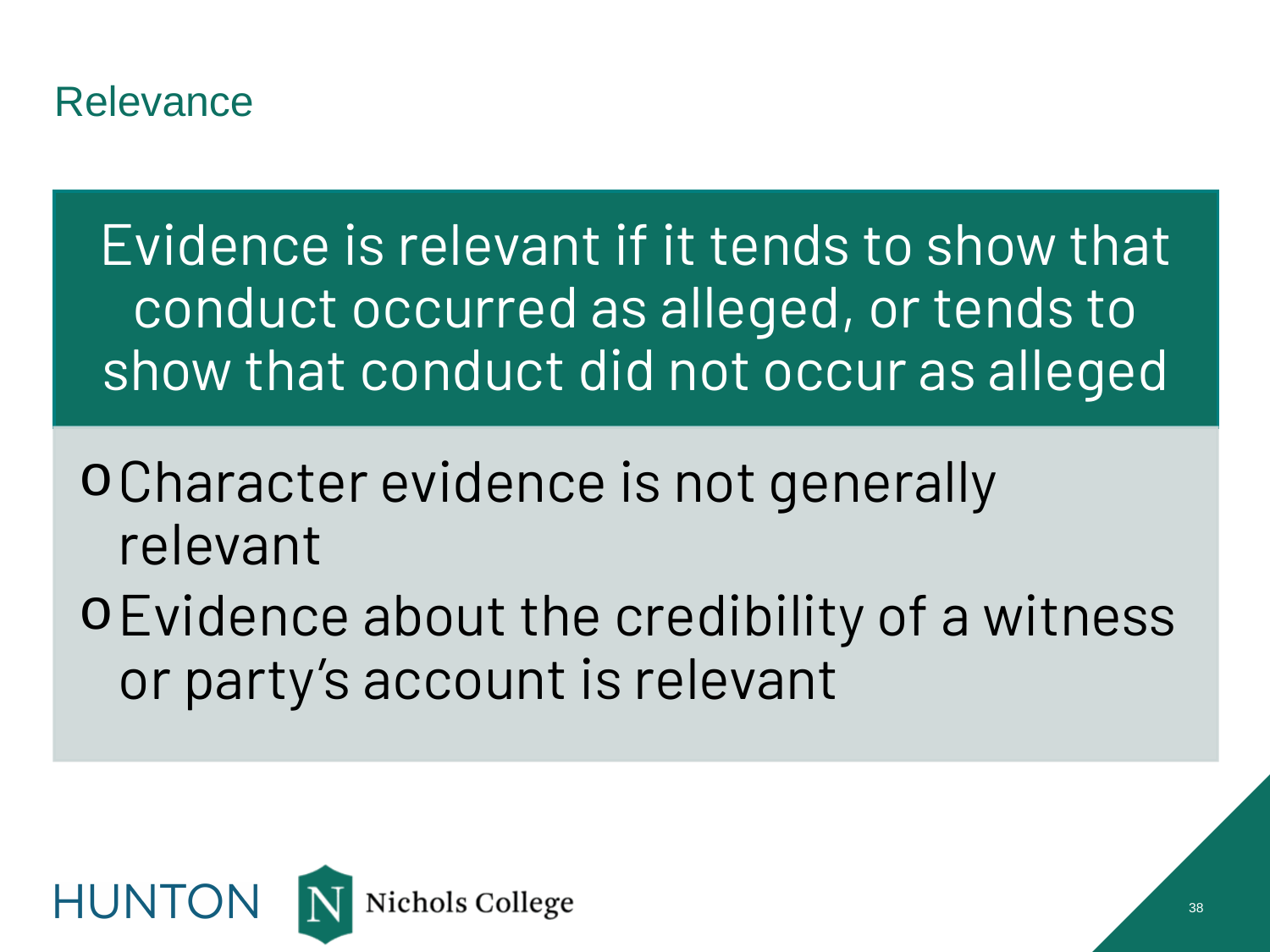

# Relevance
Evidence is relevant if it tends to show that conduct occurred as alleged, or tends to show that conduct did not occur as alleged
Character evidence is not generally relevant
Evidence about the credibility of a witness or party’s account is relevant
38